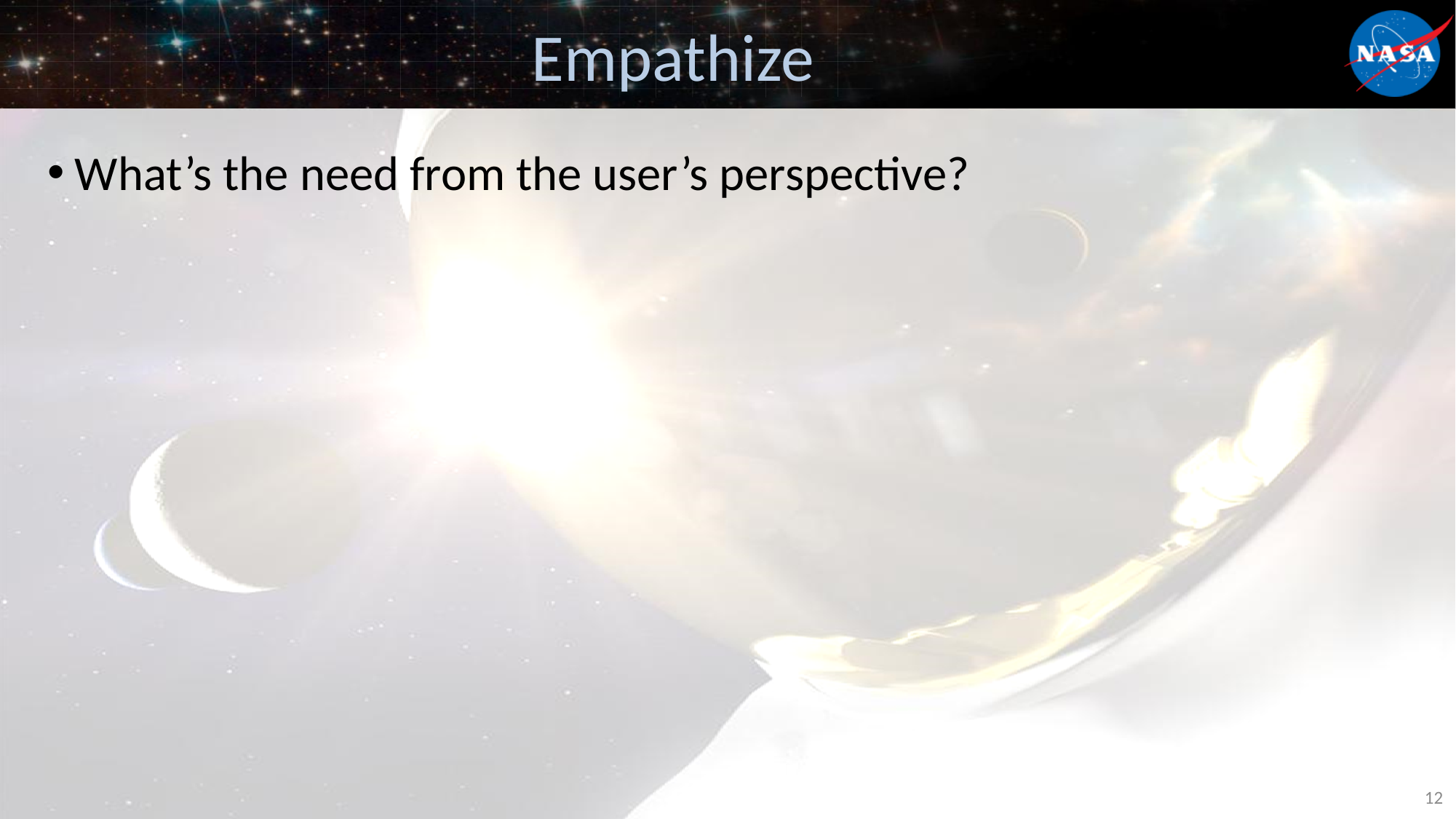

# Empathize
What’s the need from the user’s perspective?
12